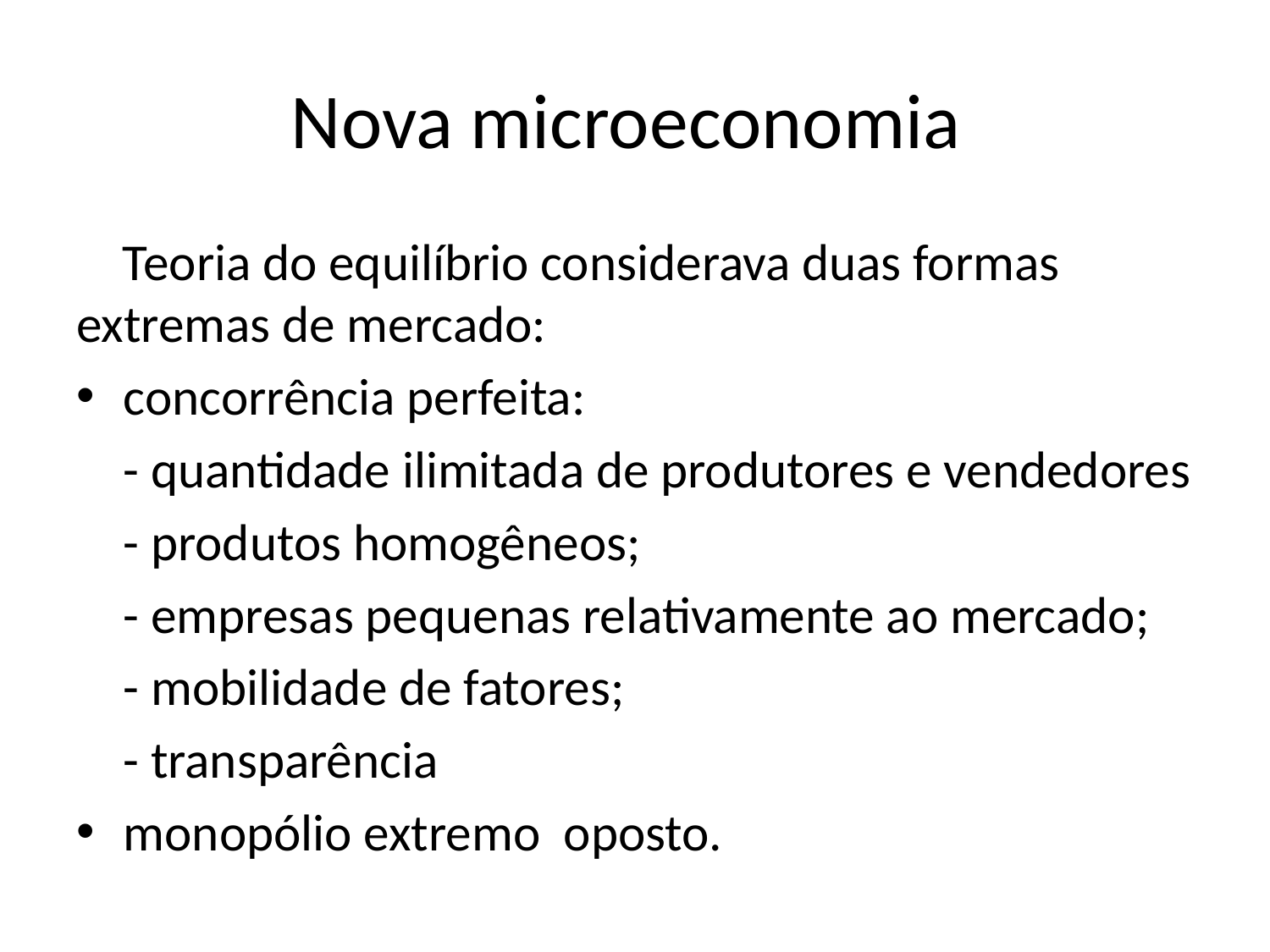

# Nova microeconomia
    Teoria do equilíbrio considerava duas formas extremas de mercado:
concorrência perfeita:
	- quantidade ilimitada de produtores e vendedores
	- produtos homogêneos;
	- empresas pequenas relativamente ao mercado;
	- mobilidade de fatores;
	- transparência
monopólio extremo  oposto.